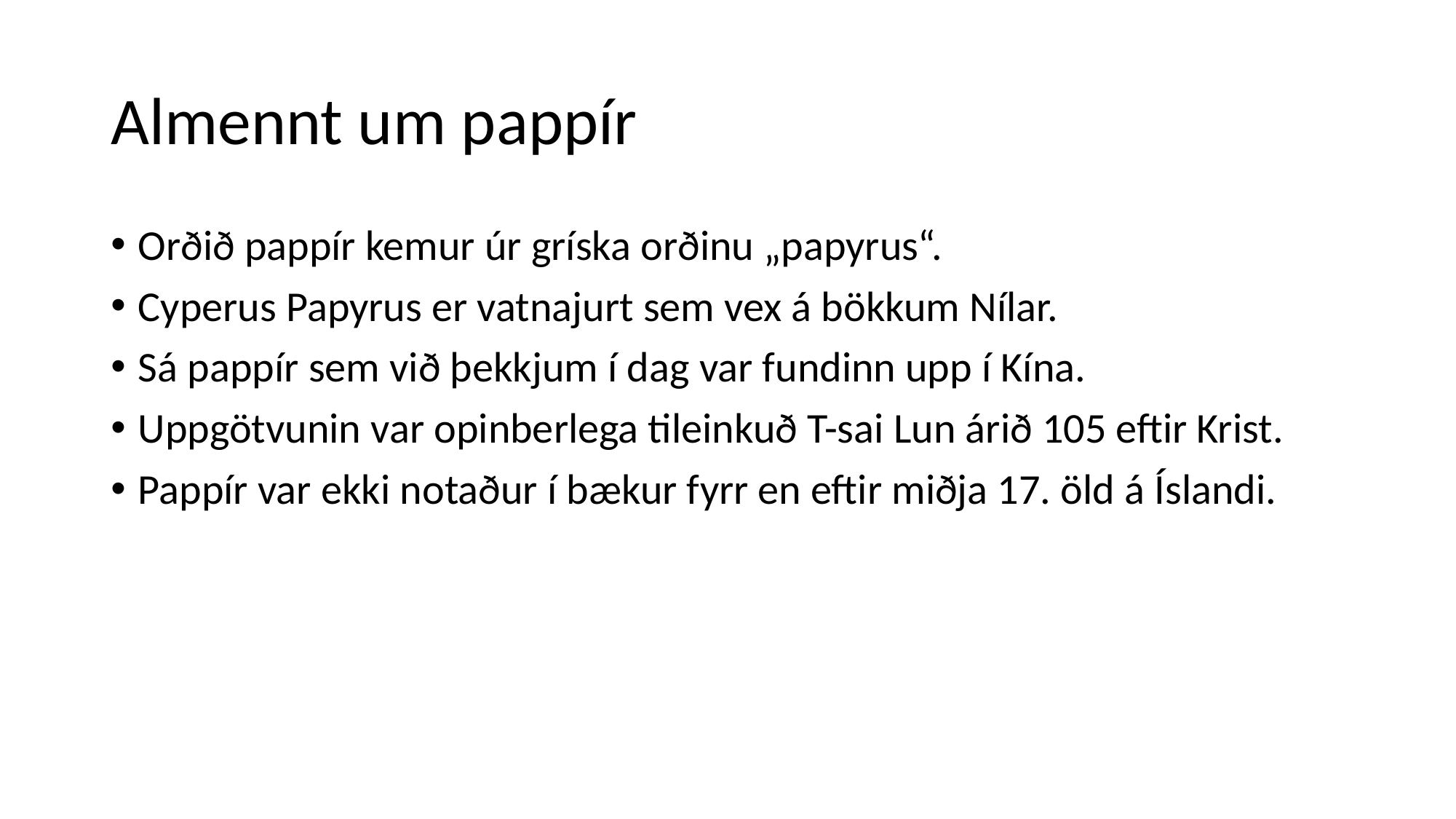

# Almennt um pappír
Orðið pappír kemur úr gríska orðinu „papyrus“.
Cyperus Papyrus er vatnajurt sem vex á bökkum Nílar.
Sá pappír sem við þekkjum í dag var fundinn upp í Kína.
Uppgötvunin var opinberlega tileinkuð T-sai Lun árið 105 eftir Krist.
Pappír var ekki notaður í bækur fyrr en eftir miðja 17. öld á Íslandi.